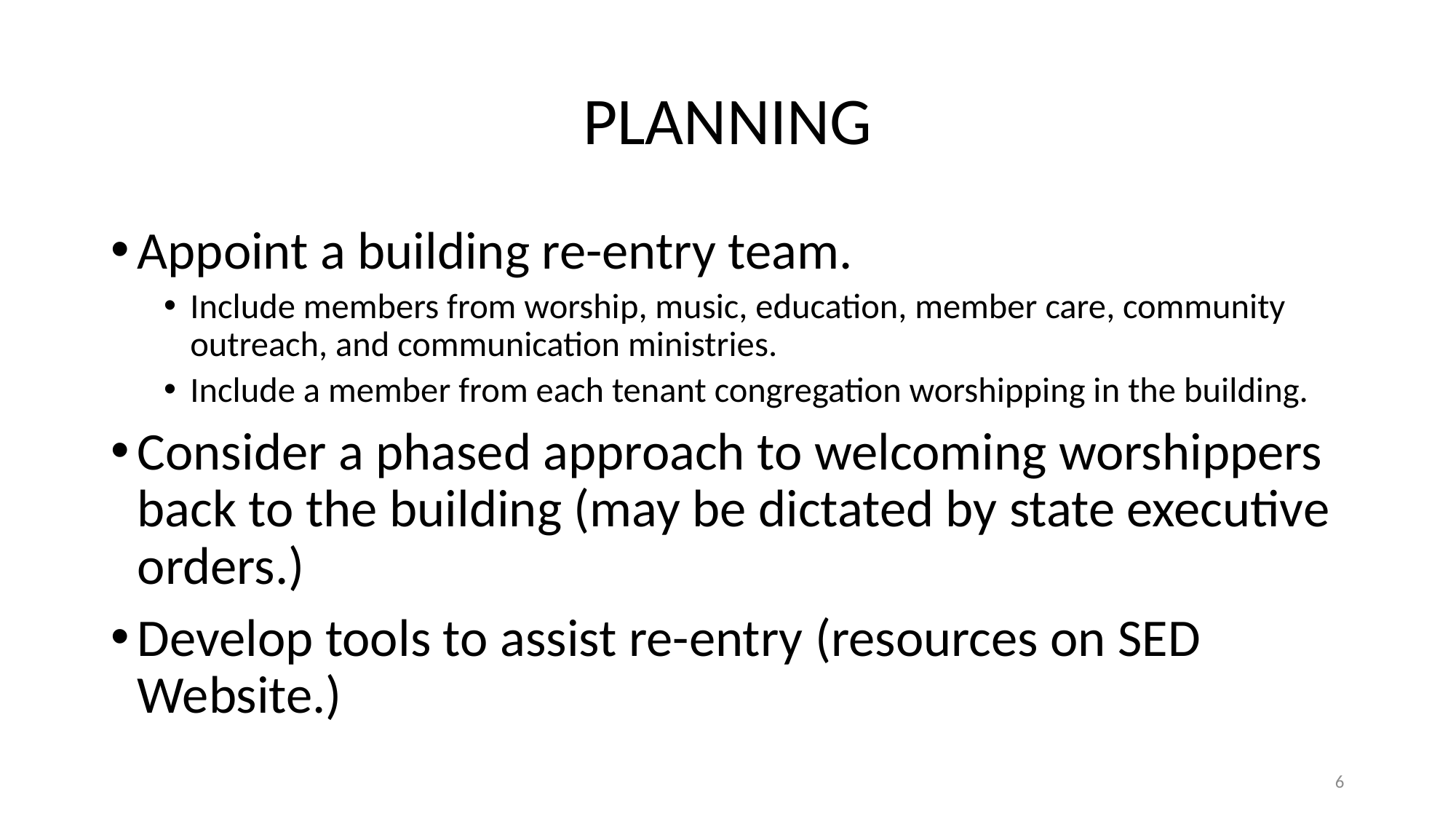

# PLANNING
Appoint a building re-entry team.
Include members from worship, music, education, member care, community outreach, and communication ministries.
Include a member from each tenant congregation worshipping in the building.
Consider a phased approach to welcoming worshippers back to the building (may be dictated by state executive orders.)
Develop tools to assist re-entry (resources on SED Website.)

6